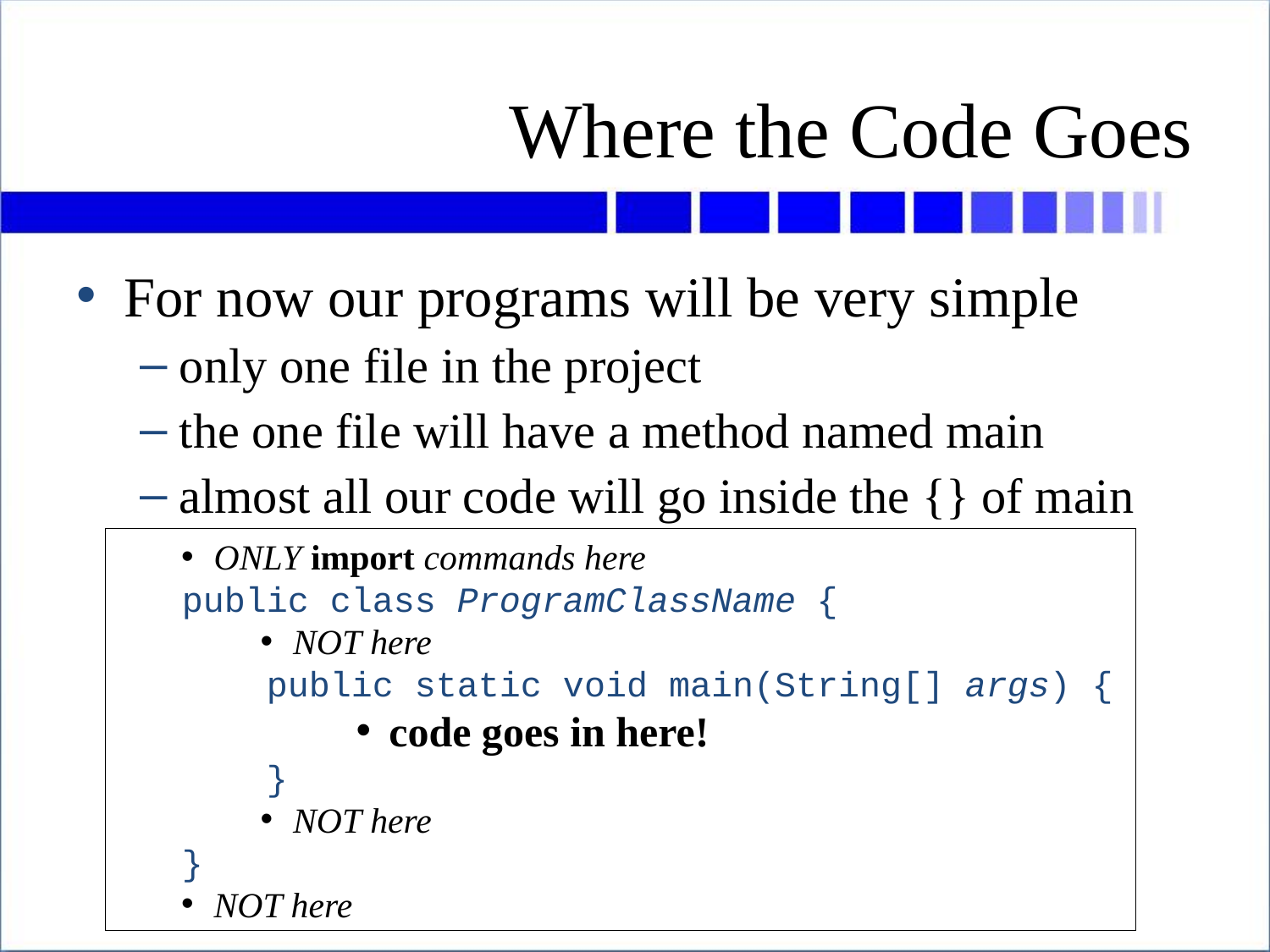

# Where the Code Goes
For now our programs will be very simple
only one file in the project
the one file will have a method named main
almost all our code will go inside the {} of main

ONLY import commands here
public class ProgramClassName {
NOT here
    public static void main(String[] args) {
code goes in here!
    }
NOT here
}
NOT here